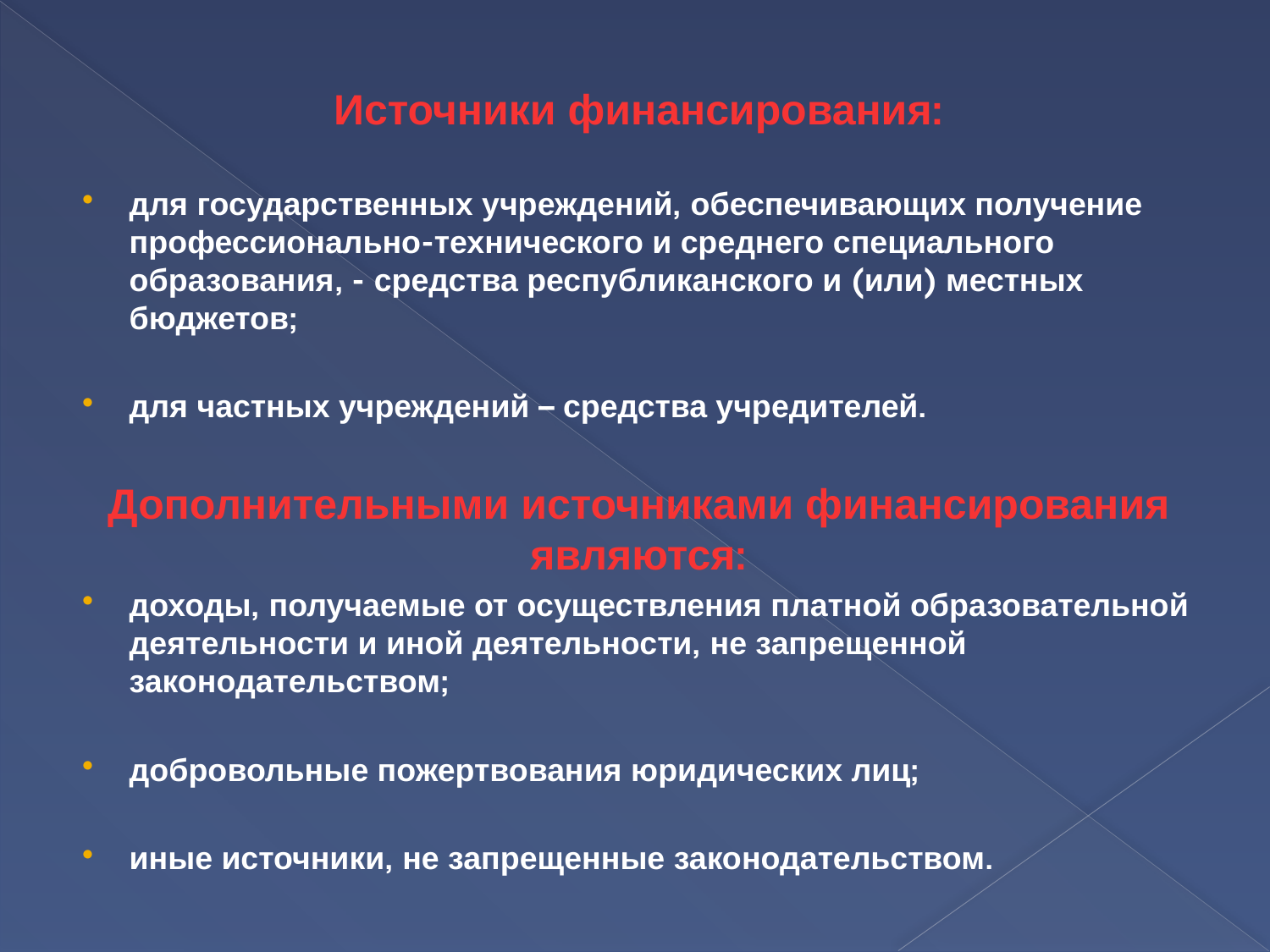

Источники финансирования:

для государственных учреждений, обеспечивающих получение профессионально-технического и среднего специального образования, - средства республиканского и (или) местных бюджетов;

для частных учреждений – средства учредителей.

Дополнительными источниками финансирования являются:
доходы, получаемые от осуществления платной образовательной деятельности и иной деятельности, не запрещенной законодательством;

добровольные пожертвования юридических лиц;

иные источники, не запрещенные законодательством.